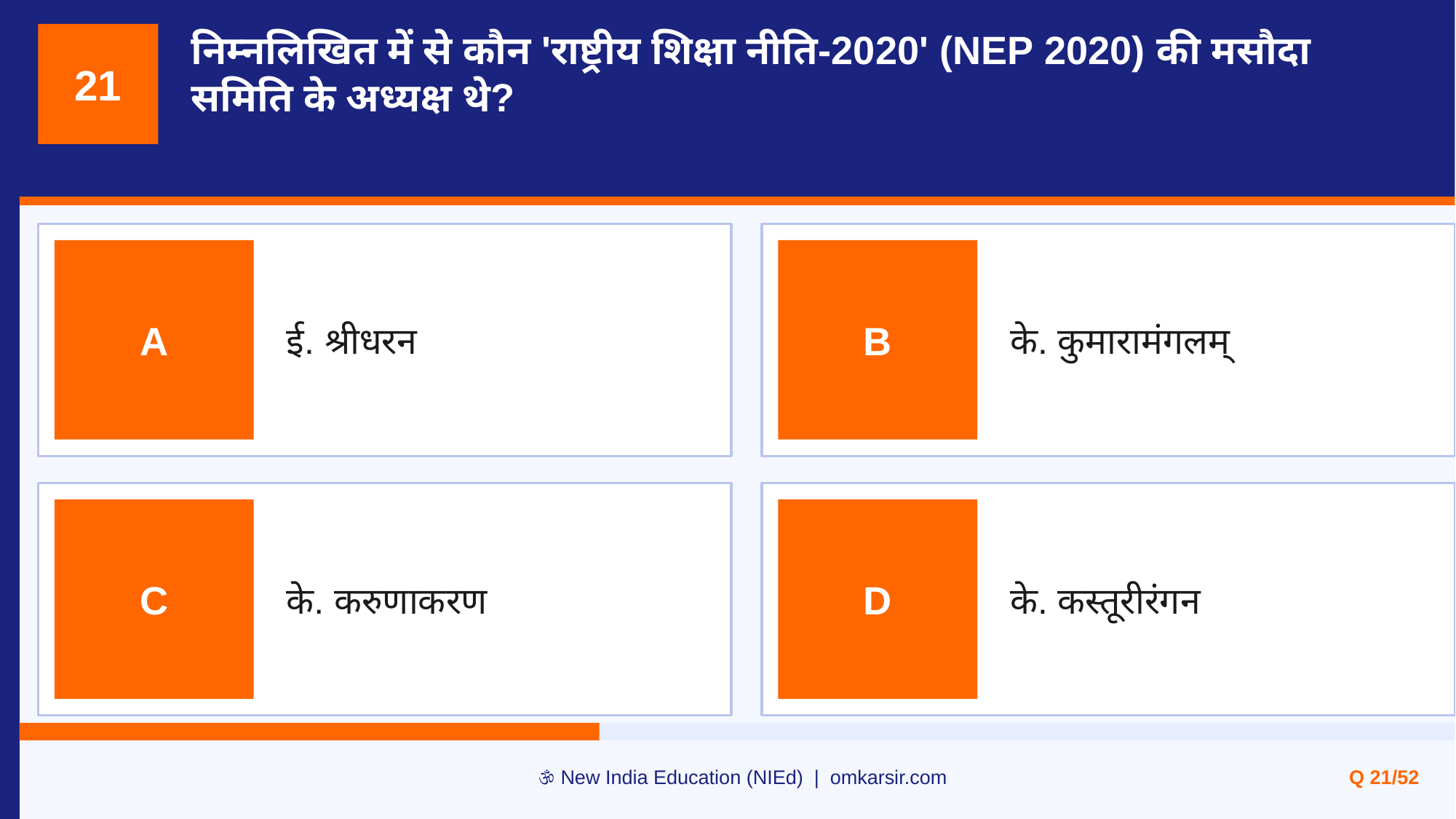

निम्नलिखित में से कौन 'राष्ट्रीय शिक्षा नीति-2020' (NEP 2020) की मसौदा समिति के अध्यक्ष थे?
21

ई. श्रीधरन
के. कुमारामंगलम्
A
B

के. करुणाकरण
के. कस्तूरीरंगन
C
D

🕉️ New India Education (NIEd)  |  omkarsir.com
Q 21/52